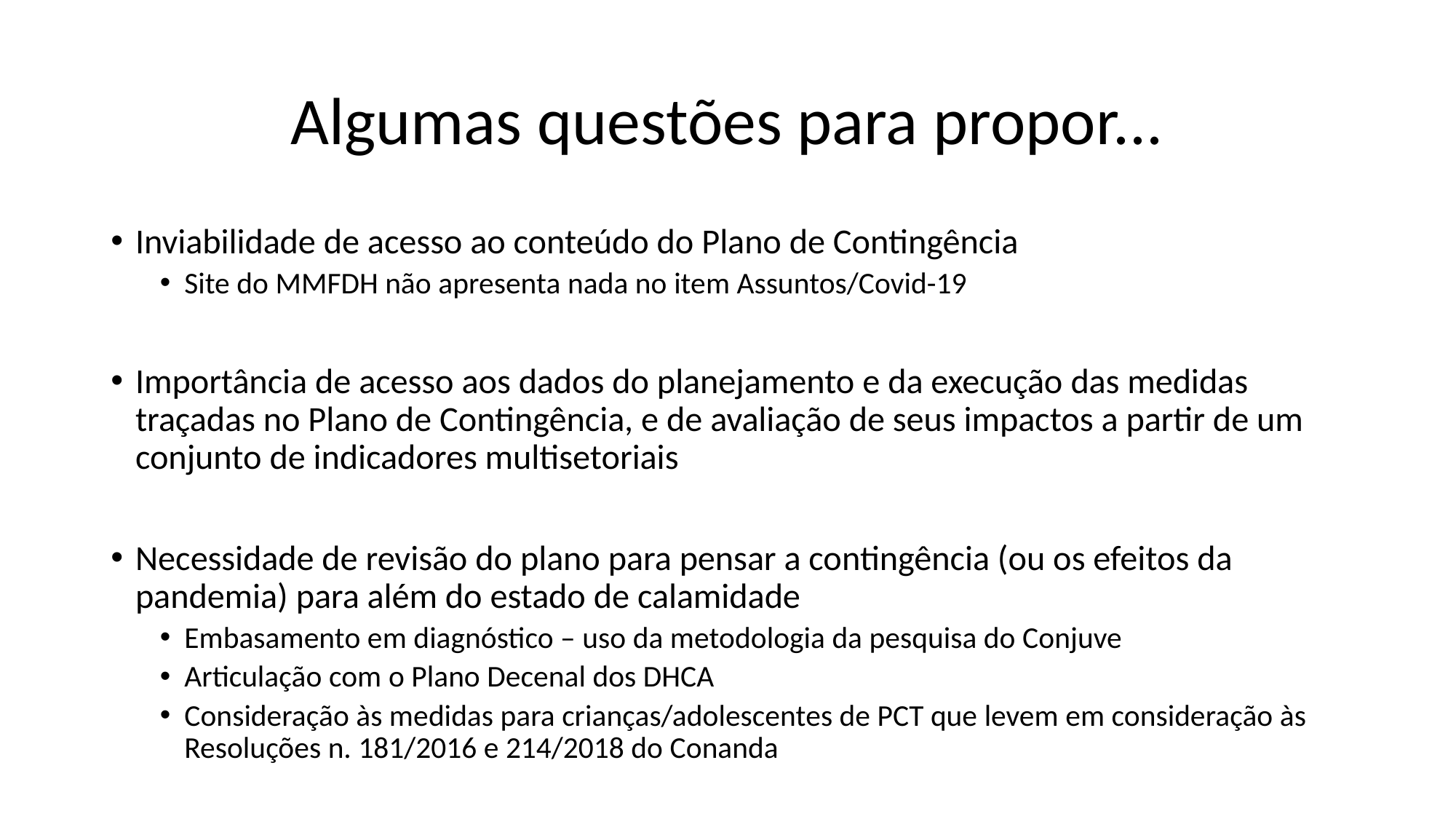

# Algumas questões para propor...
Inviabilidade de acesso ao conteúdo do Plano de Contingência
Site do MMFDH não apresenta nada no item Assuntos/Covid-19

Importância de acesso aos dados do planejamento e da execução das medidas traçadas no Plano de Contingência, e de avaliação de seus impactos a partir de um conjunto de indicadores multisetoriais

Necessidade de revisão do plano para pensar a contingência (ou os efeitos da pandemia) para além do estado de calamidade
Embasamento em diagnóstico – uso da metodologia da pesquisa do Conjuve
Articulação com o Plano Decenal dos DHCA
Consideração às medidas para crianças/adolescentes de PCT que levem em consideração às Resoluções n. 181/2016 e 214/2018 do Conanda